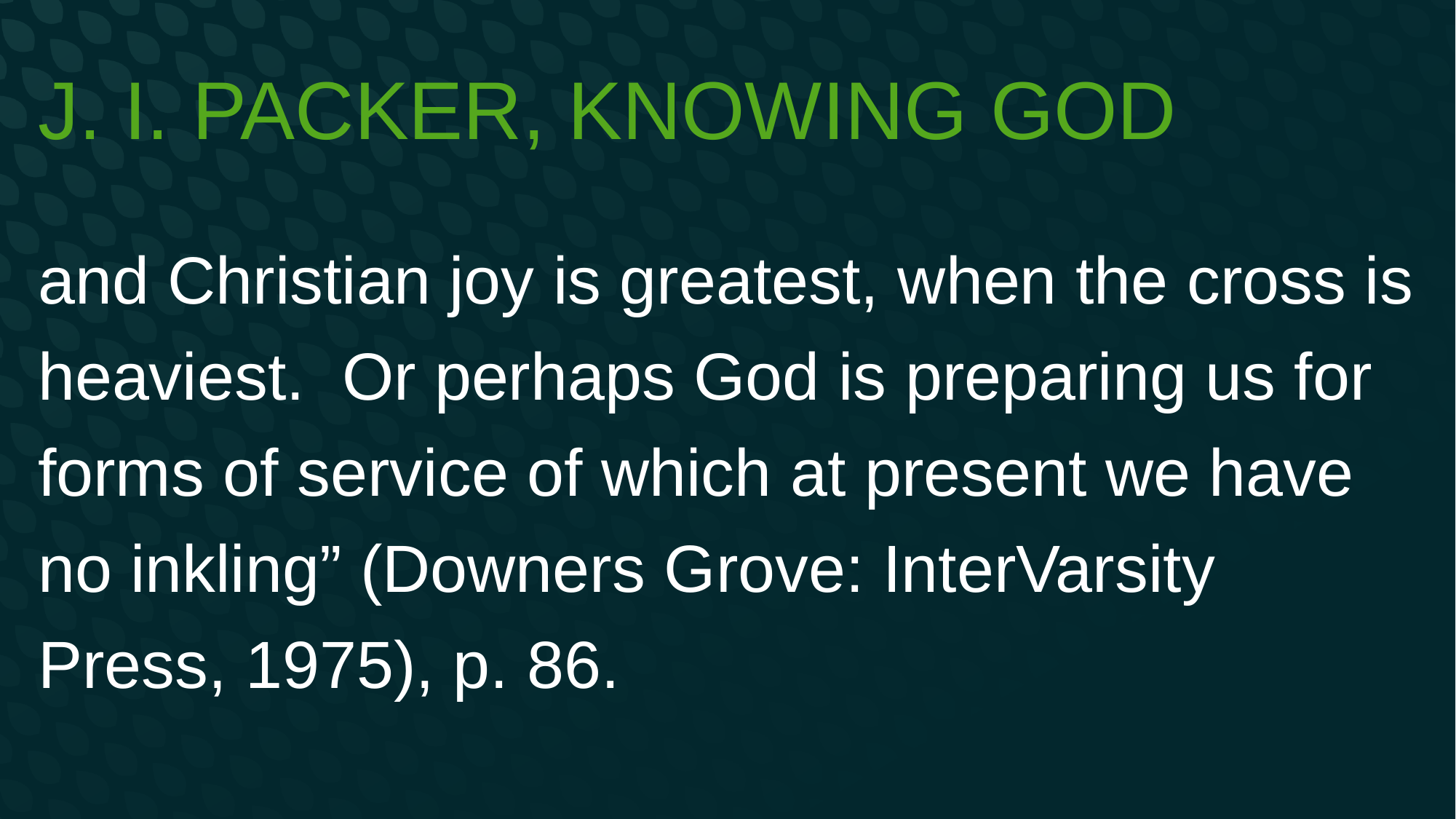

# J. I. Packer, Knowing God
and Christian joy is greatest, when the cross is heaviest.  Or perhaps God is preparing us for forms of service of which at present we have no inkling” (Downers Grove: InterVarsity Press, 1975), p. 86.